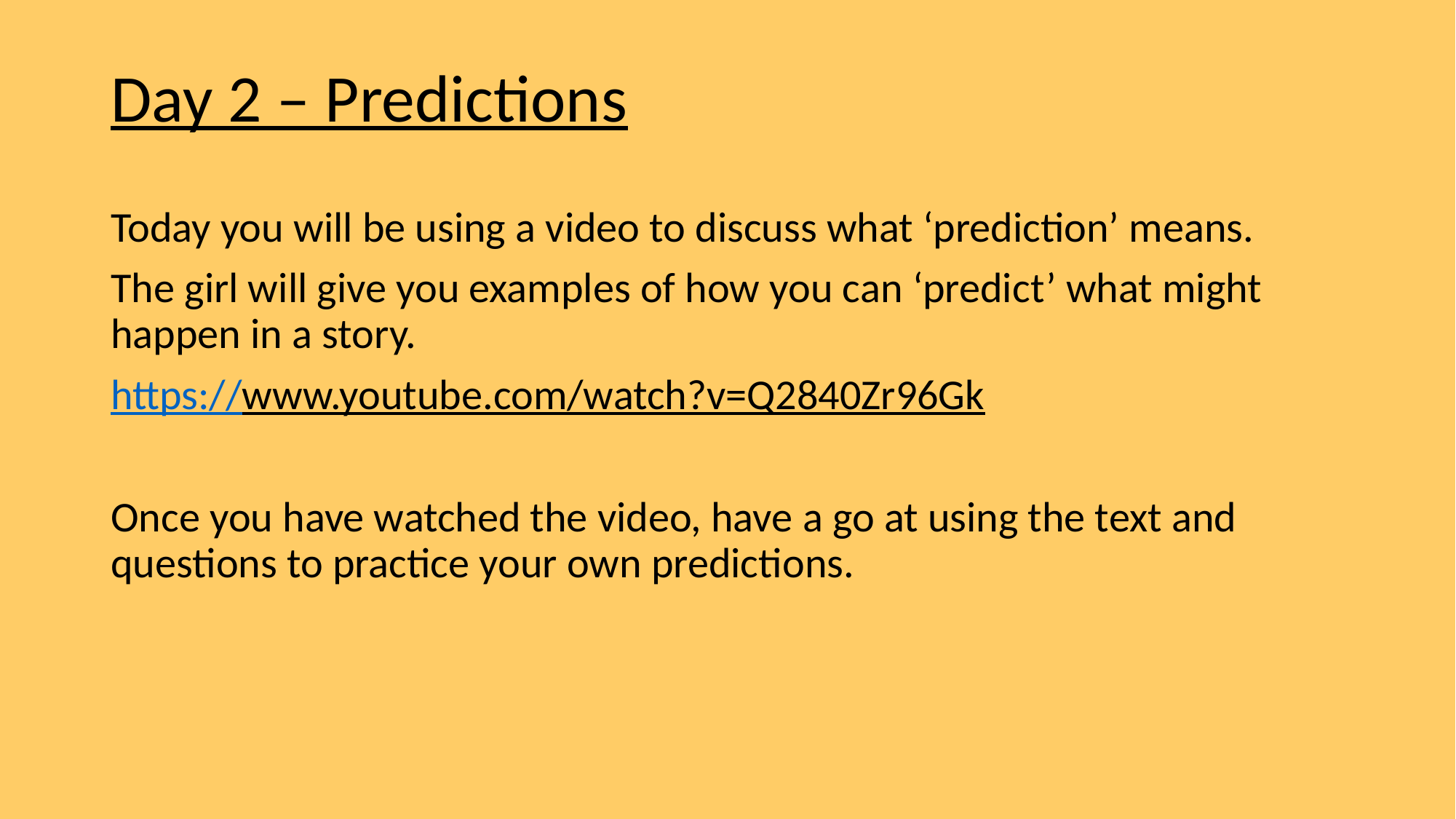

# Day 2 – Predictions
Today you will be using a video to discuss what ‘prediction’ means.
The girl will give you examples of how you can ‘predict’ what might happen in a story.
https://www.youtube.com/watch?v=Q2840Zr96Gk

Once you have watched the video, have a go at using the text and questions to practice your own predictions.